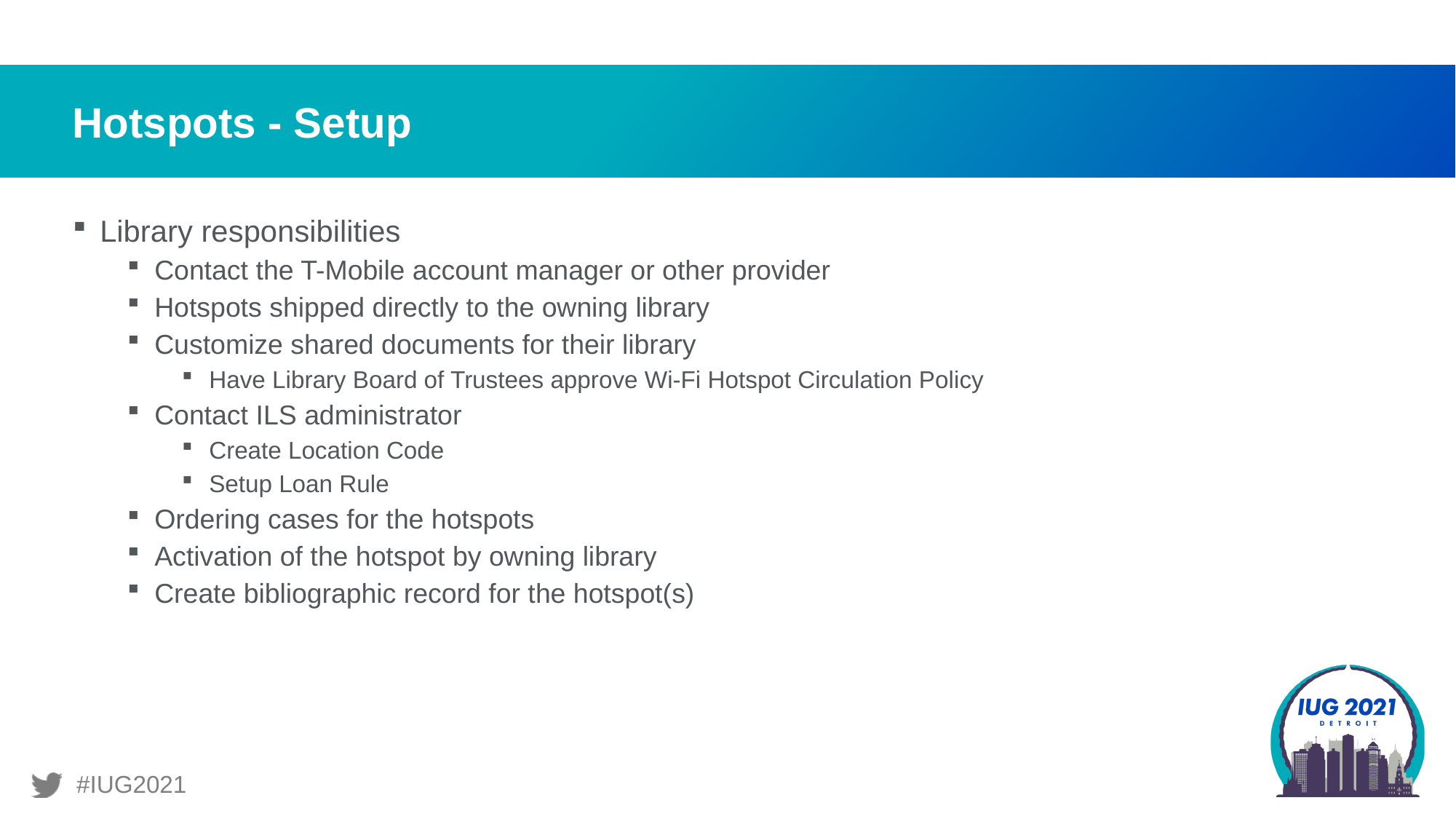

# Hotspots - Setup
Library responsibilities
Contact the T-Mobile account manager or other provider
Hotspots shipped directly to the owning library
Customize shared documents for their library
Have Library Board of Trustees approve Wi-Fi Hotspot Circulation Policy
Contact ILS administrator
Create Location Code
Setup Loan Rule
Ordering cases for the hotspots
Activation of the hotspot by owning library
Create bibliographic record for the hotspot(s)